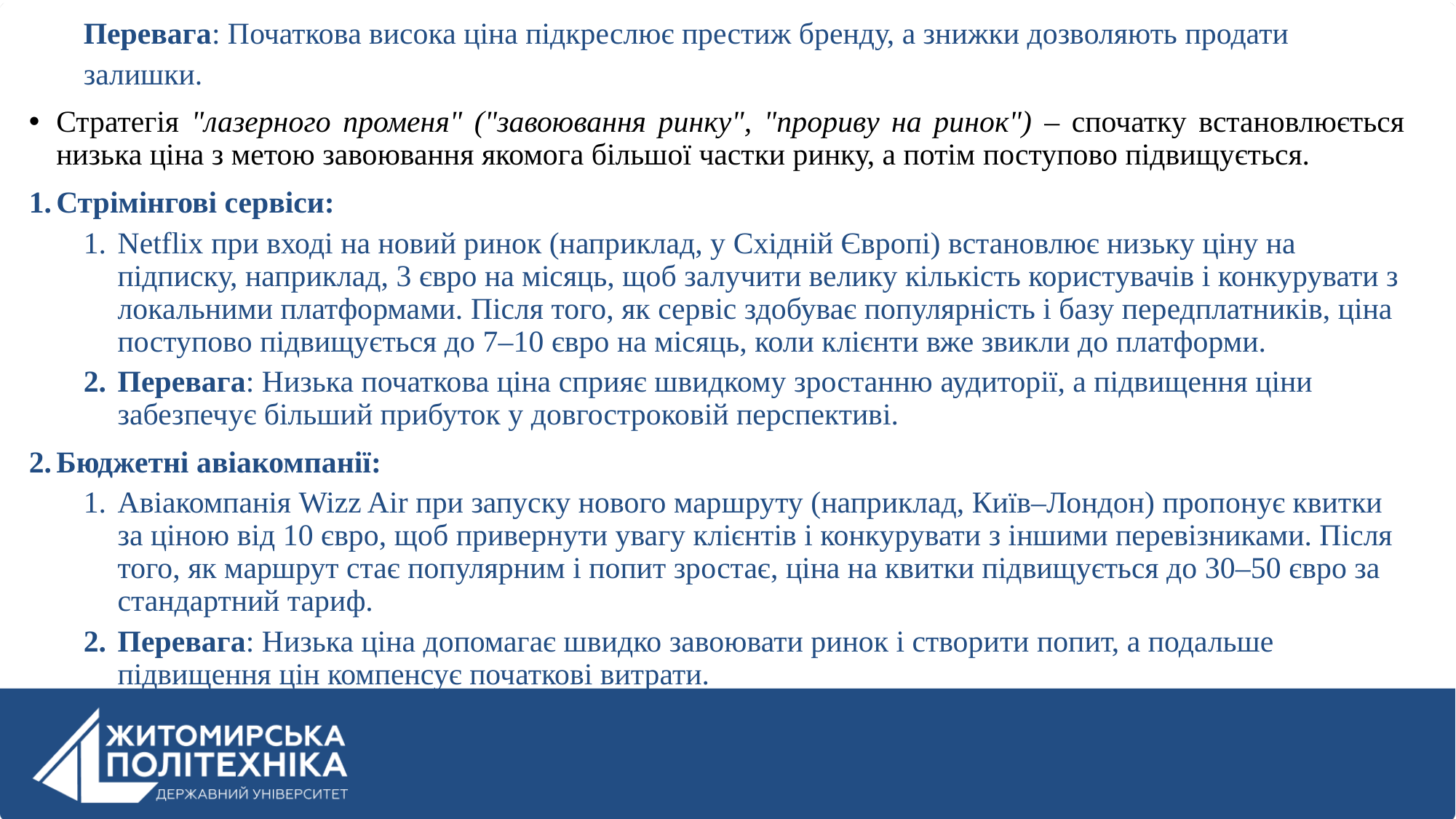

Перевага: Початкова висока ціна підкреслює престиж бренду, а знижки дозволяють продати
залишки.
Стратегія "лазерного променя" ("завоювання ринку", "прориву на ринок") – спочатку встановлюється низька ціна з метою завоювання якомога більшої частки ринку, а потім поступово підвищується.
Стрімінгові сервіси:
Netflix при вході на новий ринок (наприклад, у Східній Європі) встановлює низьку ціну на підписку, наприклад, 3 євро на місяць, щоб залучити велику кількість користувачів і конкурувати з локальними платформами. Після того, як сервіс здобуває популярність і базу передплатників, ціна поступово підвищується до 7–10 євро на місяць, коли клієнти вже звикли до платформи.
Перевага: Низька початкова ціна сприяє швидкому зростанню аудиторії, а підвищення ціни забезпечує більший прибуток у довгостроковій перспективі.
Бюджетні авіакомпанії:
Авіакомпанія Wizz Air при запуску нового маршруту (наприклад, Київ–Лондон) пропонує квитки за ціною від 10 євро, щоб привернути увагу клієнтів і конкурувати з іншими перевізниками. Після того, як маршрут стає популярним і попит зростає, ціна на квитки підвищується до 30–50 євро за стандартний тариф.
Перевага: Низька ціна допомагає швидко завоювати ринок і створити попит, а подальше підвищення цін компенсує початкові витрати.